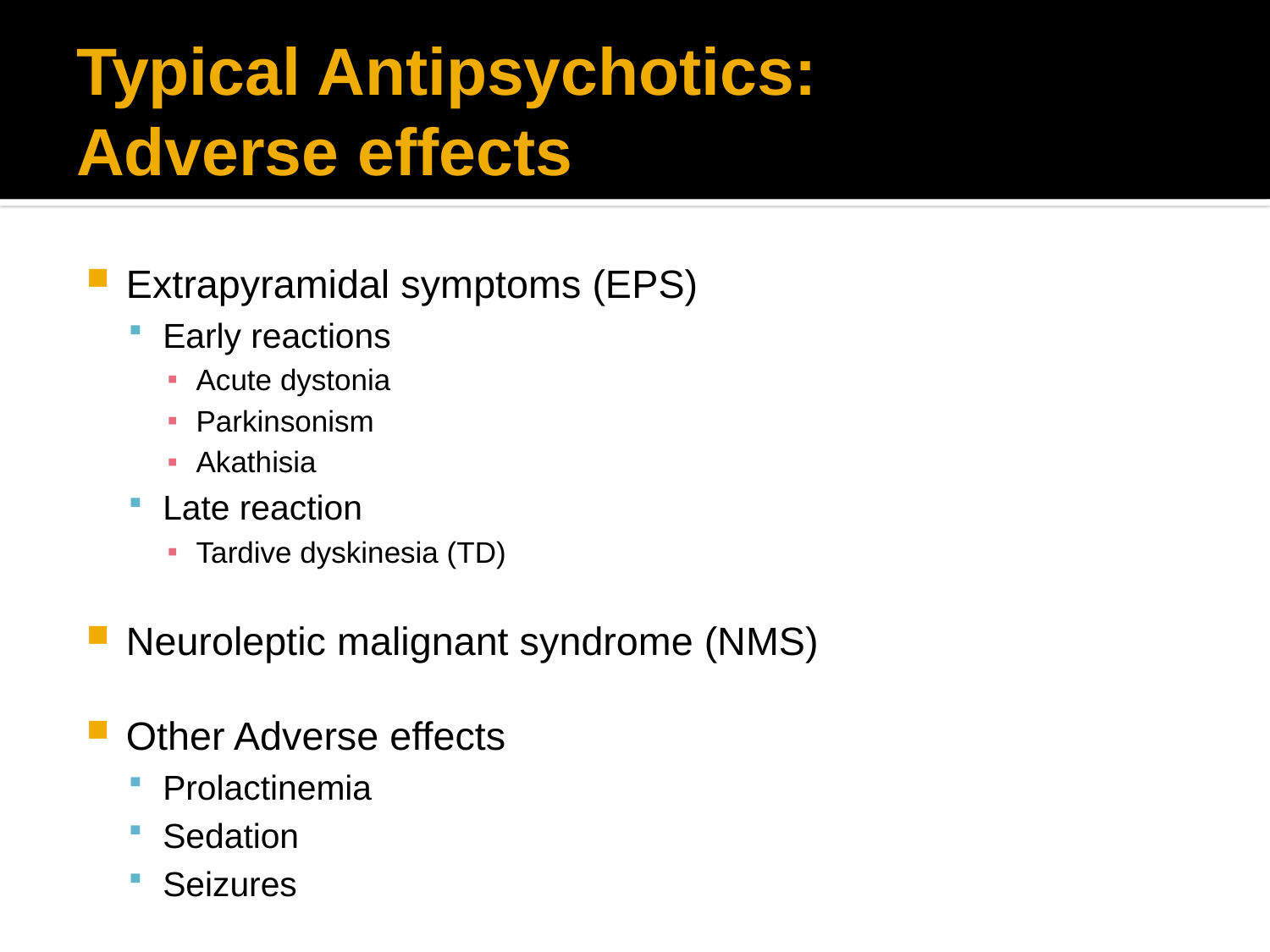

# Typical Antipsychotics: Adverse effects
Extrapyramidal symptoms (EPS)
Early reactions
Acute dystonia
Parkinsonism
Akathisia
Late reaction
Tardive dyskinesia (TD)

Neuroleptic malignant syndrome (NMS)

Other Adverse effects
Prolactinemia
Sedation
Seizures